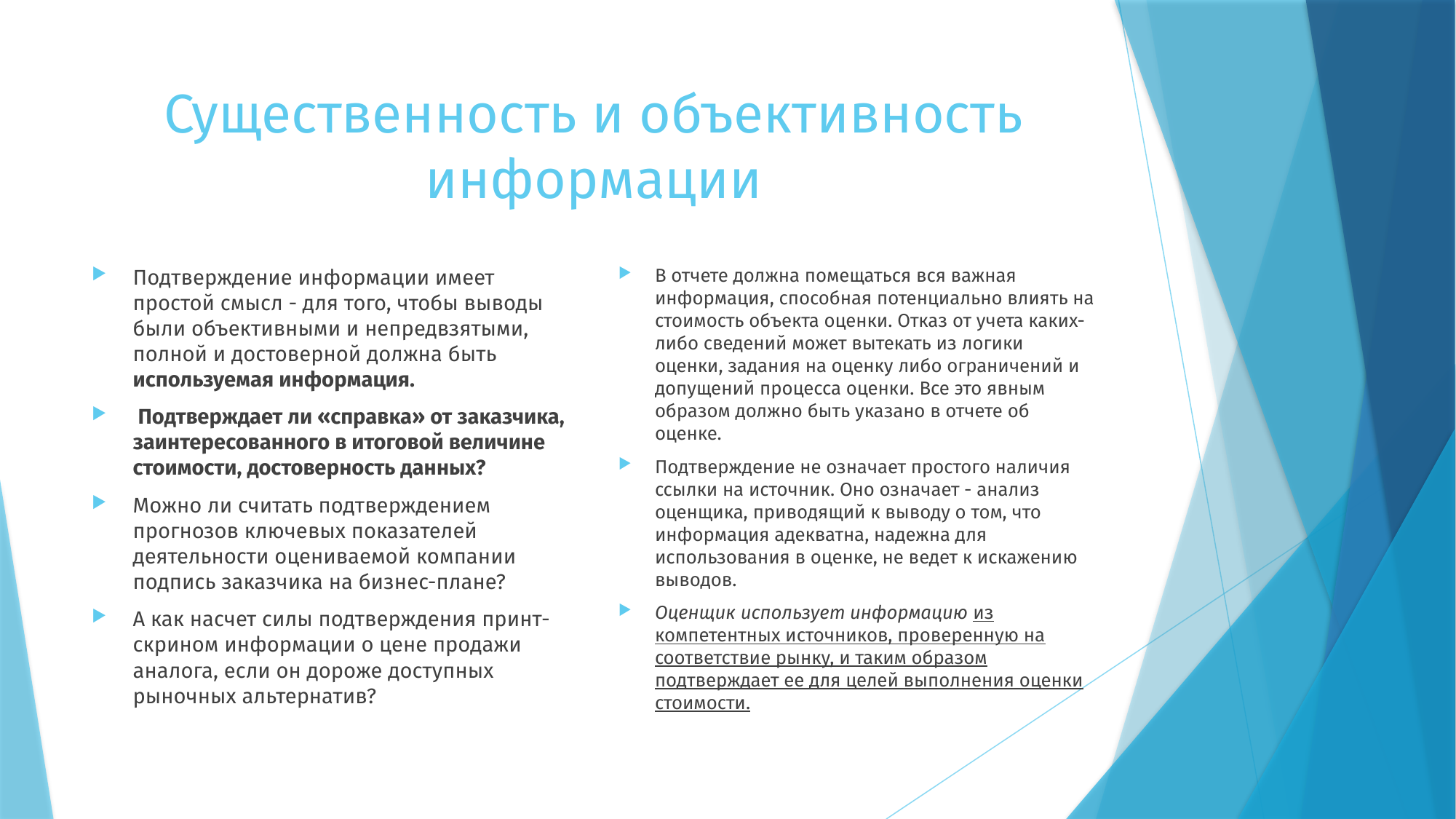

# Существенность и объективность информации
Подтверждение информации имеет простой смысл - для того, чтобы выводы были объективными и непредвзятыми, полной и достоверной должна быть используемая информация.
 Подтверждает ли «справка» от заказчика, заинтересованного в итоговой величине стоимости, достоверность данных?
Можно ли считать подтверждением прогнозов ключевых показателей деятельности оцениваемой компании подпись заказчика на бизнес-плане?
А как насчет силы подтверждения принт-скрином информации о цене продажи аналога, если он дороже доступных рыночных альтернатив?
В отчете должна помещаться вся важная информация, способная потенциально влиять на стоимость объекта оценки. Отказ от учета каких-либо сведений может вытекать из логики оценки, задания на оценку либо ограничений и допущений процесса оценки. Все это явным образом должно быть указано в отчете об оценке.
Подтверждение не означает простого наличия ссылки на источник. Оно означает - анализ оценщика, приводящий к выводу о том, что информация адекватна, надежна для использования в оценке, не ведет к искажению выводов.
Оценщик использует информацию из компетентных источников, проверенную на соответствие рынку, и таким образом подтверждает ее для целей выполнения оценки стоимости.